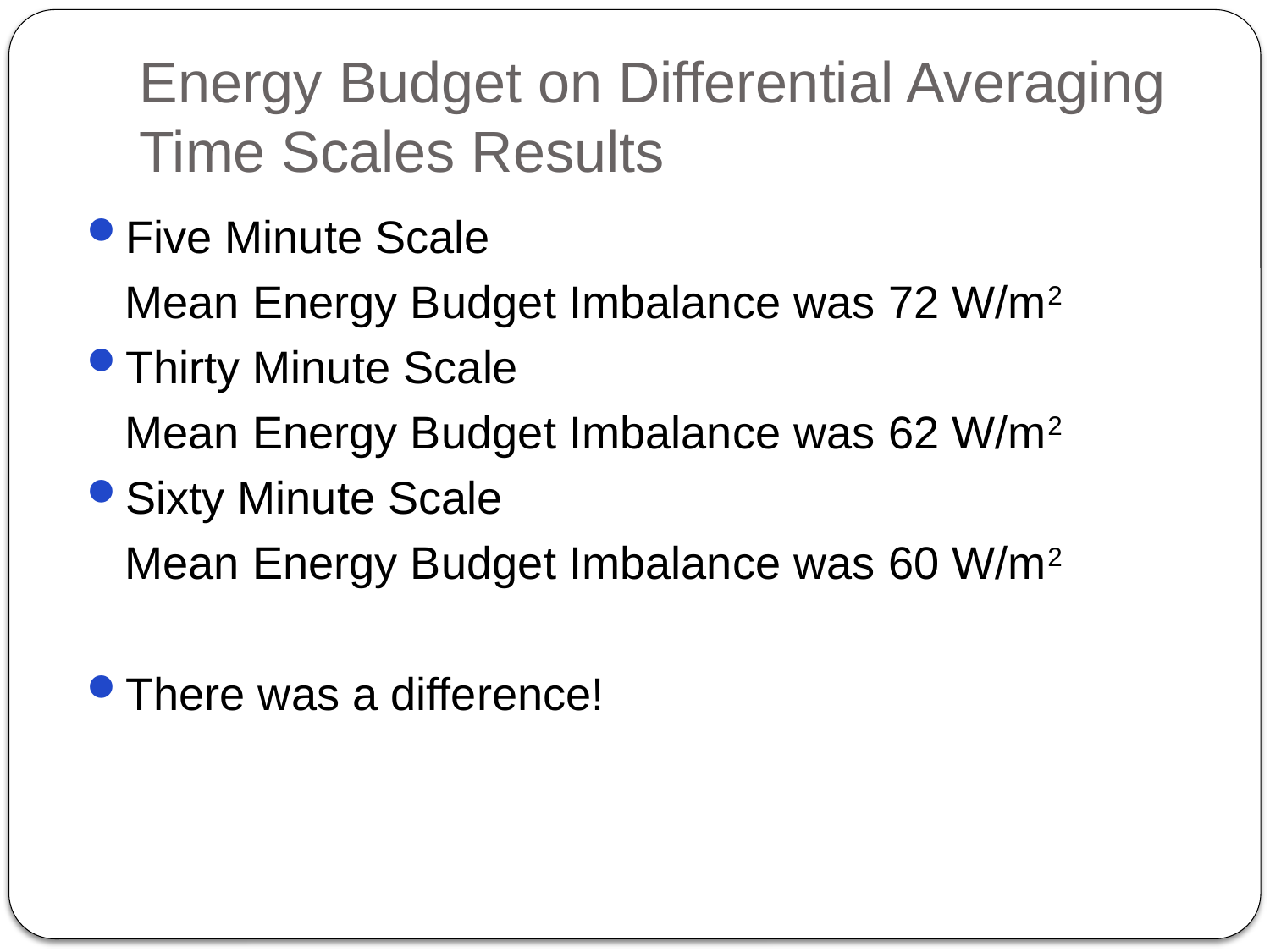

# Energy Budget on Differential Averaging Time Scales Results
Five Minute Scale
	Mean Energy Budget Imbalance was 72 W/m2
Thirty Minute Scale
	Mean Energy Budget Imbalance was 62 W/m2
Sixty Minute Scale
	Mean Energy Budget Imbalance was 60 W/m2

There was a difference!